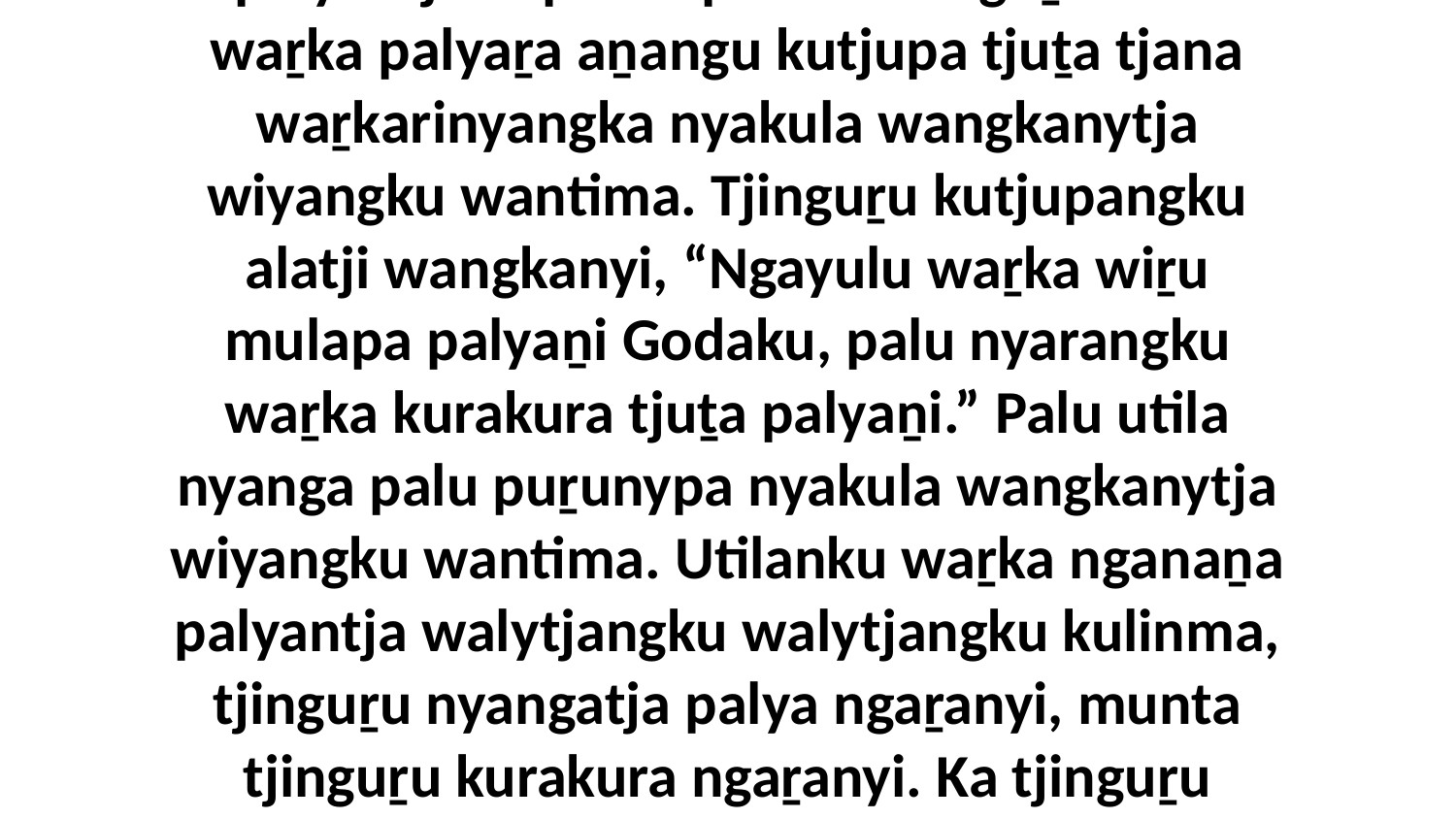

4-5 Panya Godalu nganaṉanya waṟka kutju kutju ungu walytjangku walytjangku palyantjaku palumpa. Palulanguṟula uti waṟka palyaṟa aṉangu kutjupa tjuṯa tjana waṟkarinyangka nyakula wangkanytja wiyangku wantima. Tjinguṟu kutjupangku alatji wangkanyi, “Ngayulu waṟka wiṟu mulapa palyaṉi Godaku, palu nyarangku waṟka kurakura tjuṯa palyaṉi.” Palu utila nyanga palu puṟunypa nyakula wangkanytja wiyangku wantima. Utilanku waṟka nganaṉa palyantja walytjangku walytjangku kulinma, tjinguṟu nyangatja palya ngaṟanyi, munta tjinguṟu kurakura ngaṟanyi. Ka tjinguṟu kutjupangku Godaku waṟka tjukaṟurungku palyantjatjanungku paluṟunku palyanmananyi, nyaratja palya.